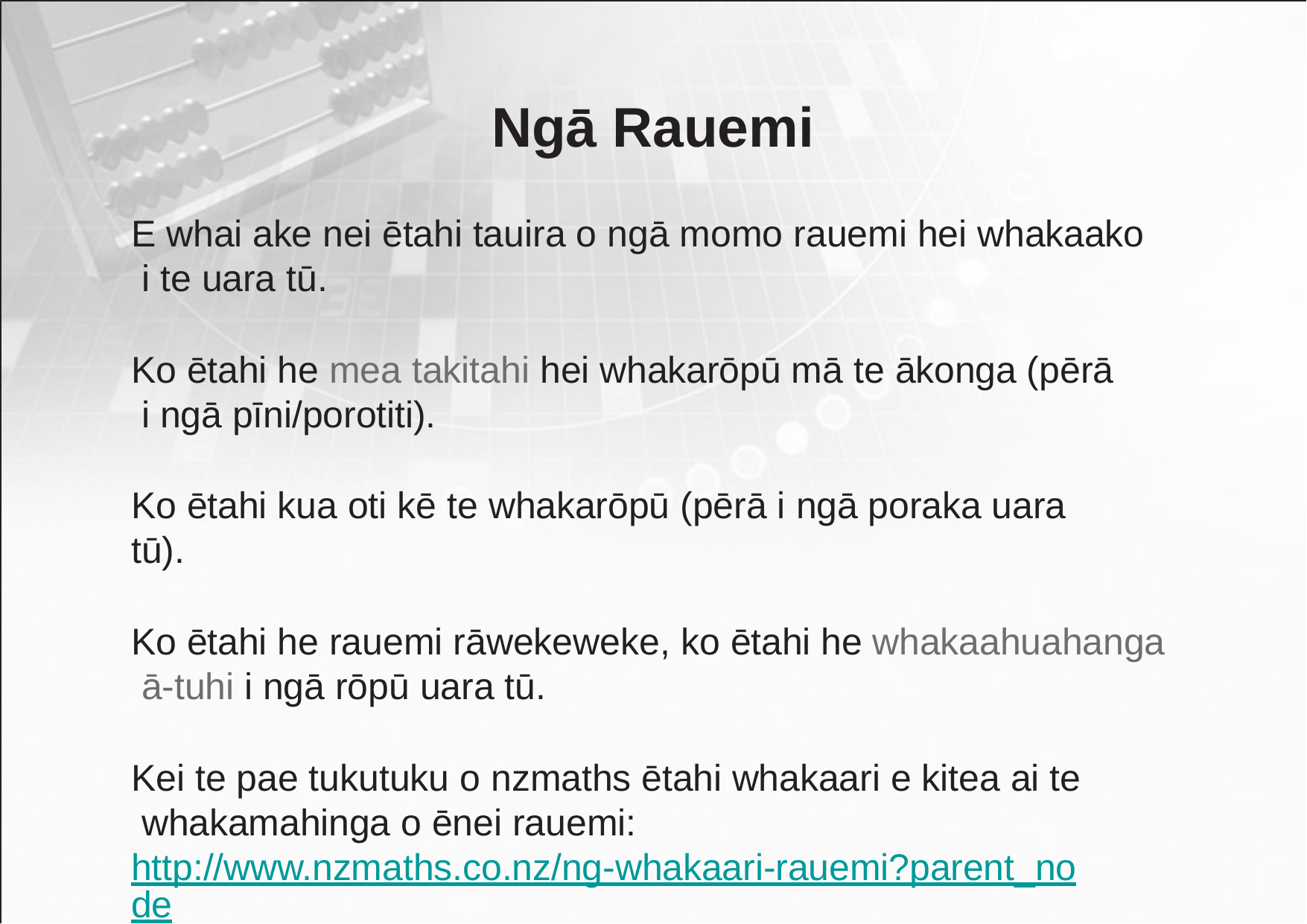

# Ngā Rauemi
E whai ake nei ētahi tauira o ngā momo rauemi hei whakaako  i te uara tū.

Ko ētahi he mea takitahi hei whakarōpū mā te ākonga (pērā  i ngā pīni/porotiti).

Ko ētahi kua oti kē te whakarōpū (pērā i ngā poraka uara tū).

Ko ētahi he rauemi rāwekeweke, ko ētahi he whakaahuahanga  ā-tuhi i ngā rōpū uara tū.

Kei te pae tukutuku o nzmaths ētahi whakaari e kitea ai te  whakamahinga o ēnei rauemi:
http://www.nzmaths.co.nz/ng-whakaari-rauemi?parent_node